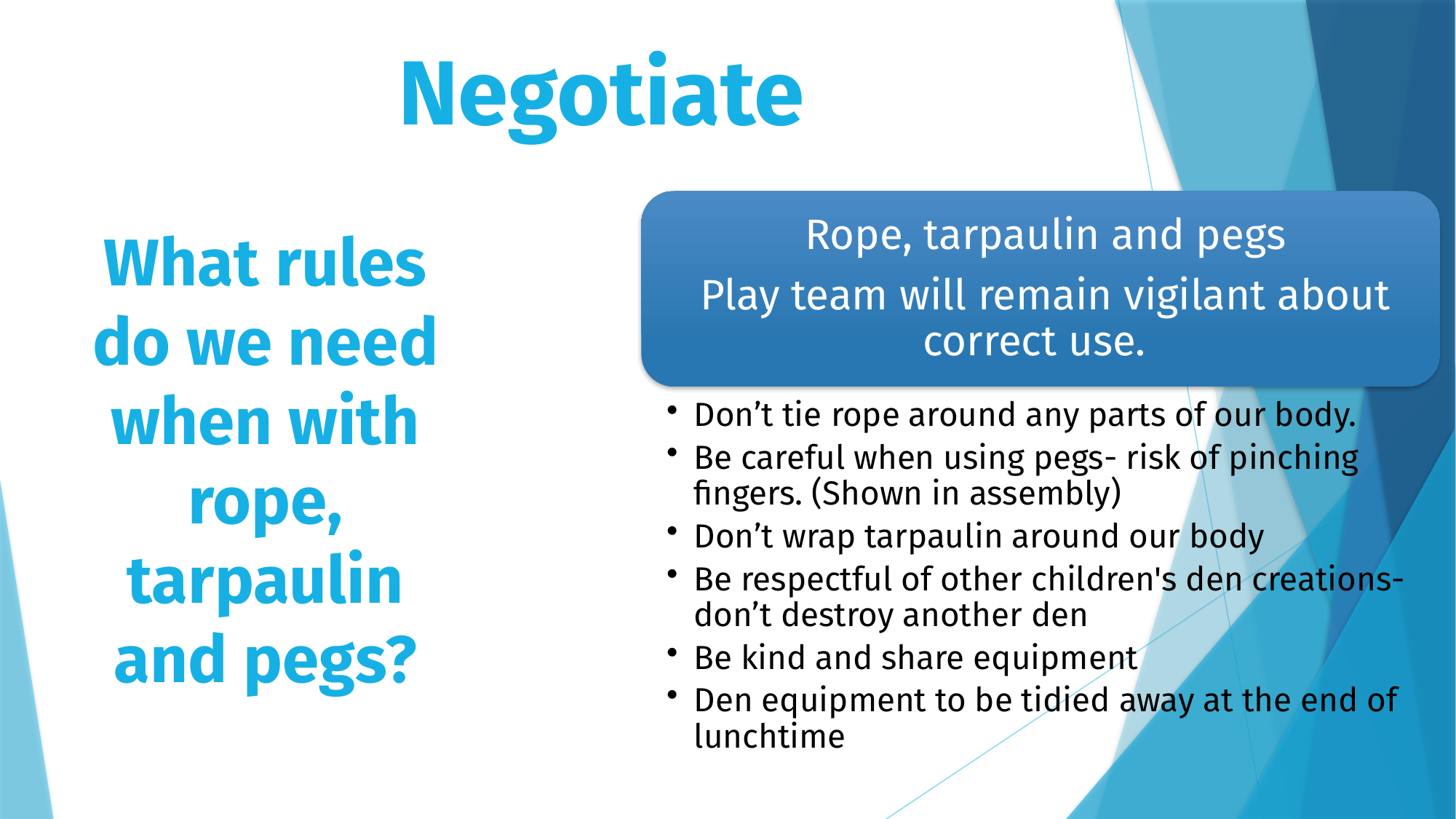

Negotiate
Rope, tarpaulin and pegs
Play team will remain vigilant about correct use.
Don’t tie rope around any parts of our body.
Be careful when using pegs- risk of pinching fingers. (Shown in assembly)
Don’t wrap tarpaulin around our body
Be respectful of other children's den creations- don’t destroy another den
Be kind and share equipment
Den equipment to be tidied away at the end of lunchtime
What rules do we need when with rope, tarpaulin and pegs?